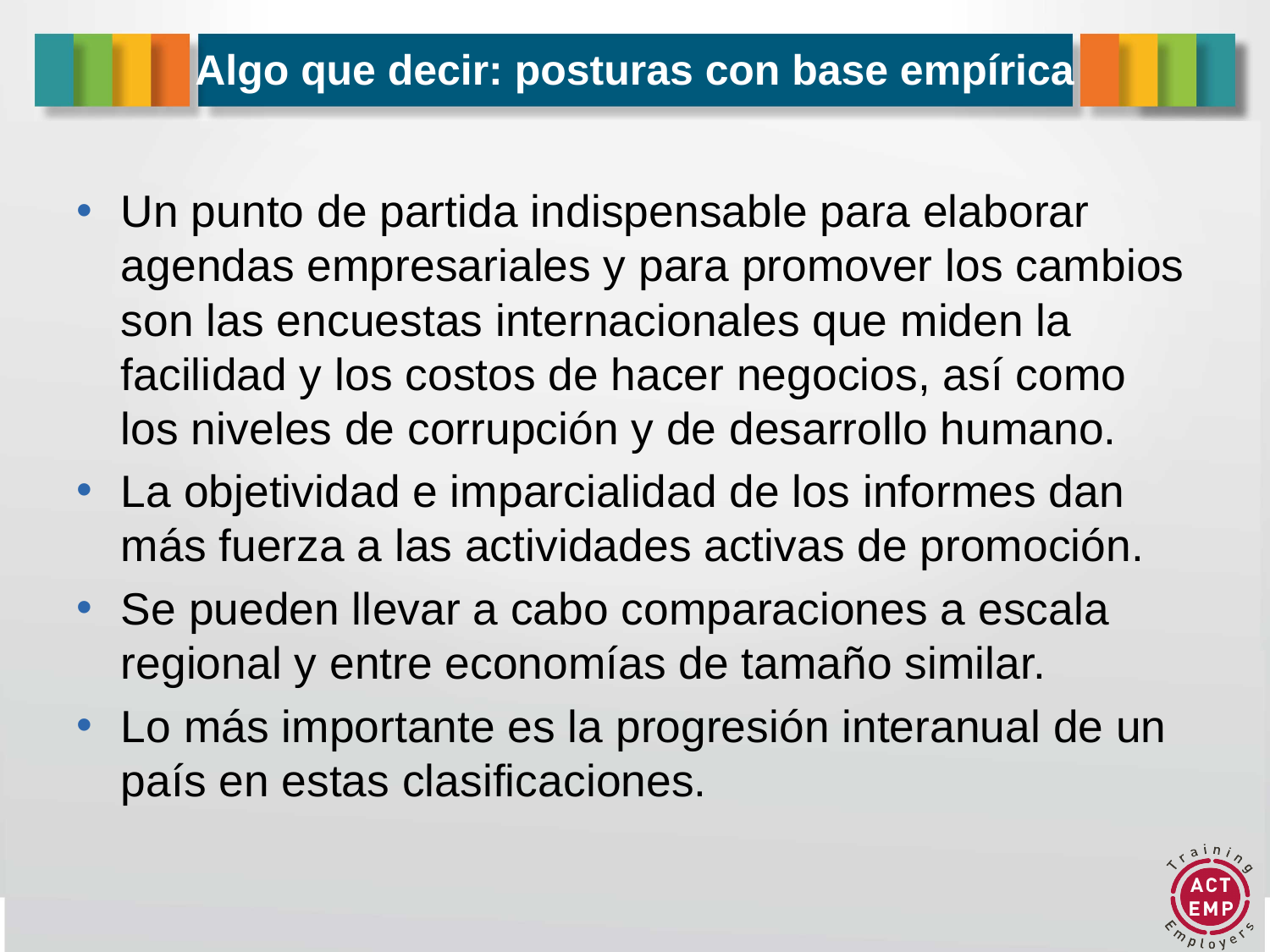

# Algo que decir: posturas con base empírica
Un punto de partida indispensable para elaborar agendas empresariales y para promover los cambios son las encuestas internacionales que miden la facilidad y los costos de hacer negocios, así como los niveles de corrupción y de desarrollo humano.
La objetividad e imparcialidad de los informes dan más fuerza a las actividades activas de promoción.
Se pueden llevar a cabo comparaciones a escala regional y entre economías de tamaño similar.
Lo más importante es la progresión interanual de un país en estas clasificaciones.